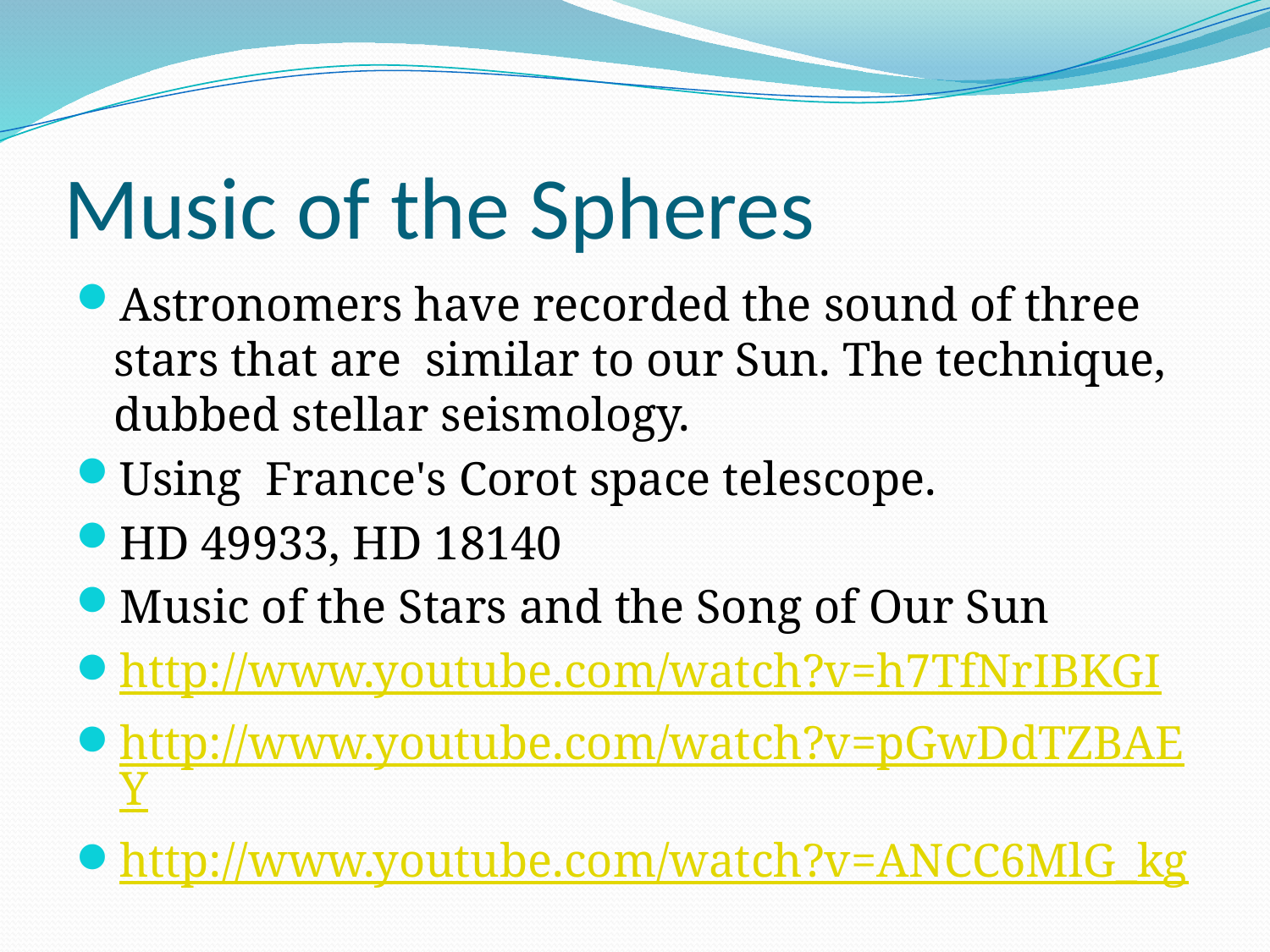

# Music of the Spheres
Astronomers have recorded the sound of three stars that are  similar to our Sun. The technique, dubbed stellar seismology.
Using  France's Corot space telescope.
HD 49933, HD 18140
Music of the Stars and the Song of Our Sun
http://www.youtube.com/watch?v=h7TfNrIBKGI
http://www.youtube.com/watch?v=pGwDdTZBAEY
http://www.youtube.com/watch?v=ANCC6MlG_kg